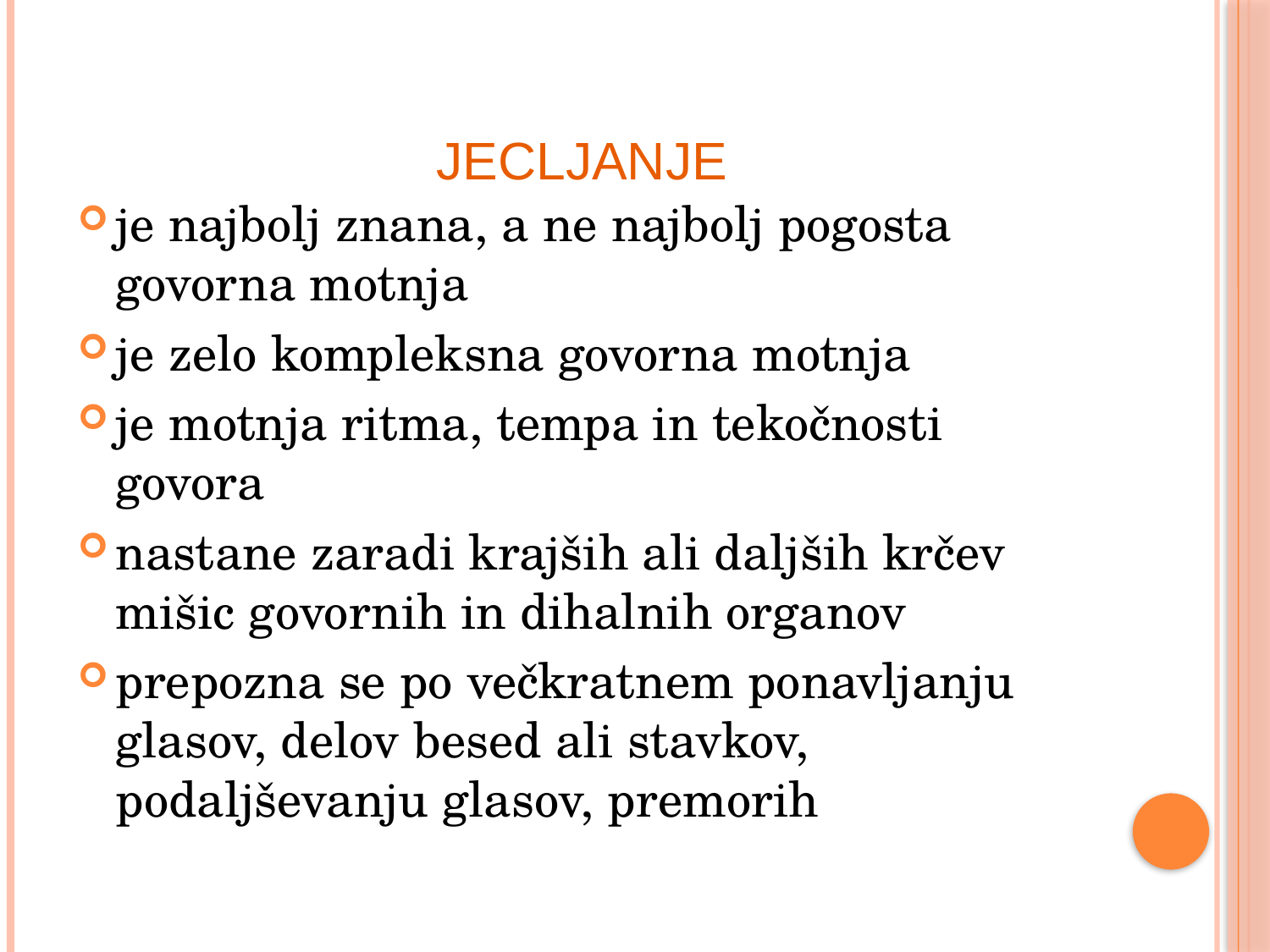

# JECLJANJE
je najbolj znana, a ne najbolj pogosta govorna motnja
je zelo kompleksna govorna motnja
je motnja ritma, tempa in tekočnosti govora
nastane zaradi krajših ali daljših krčev mišic govornih in dihalnih organov
prepozna se po večkratnem ponavljanju glasov, delov besed ali stavkov, podaljševanju glasov, premorih